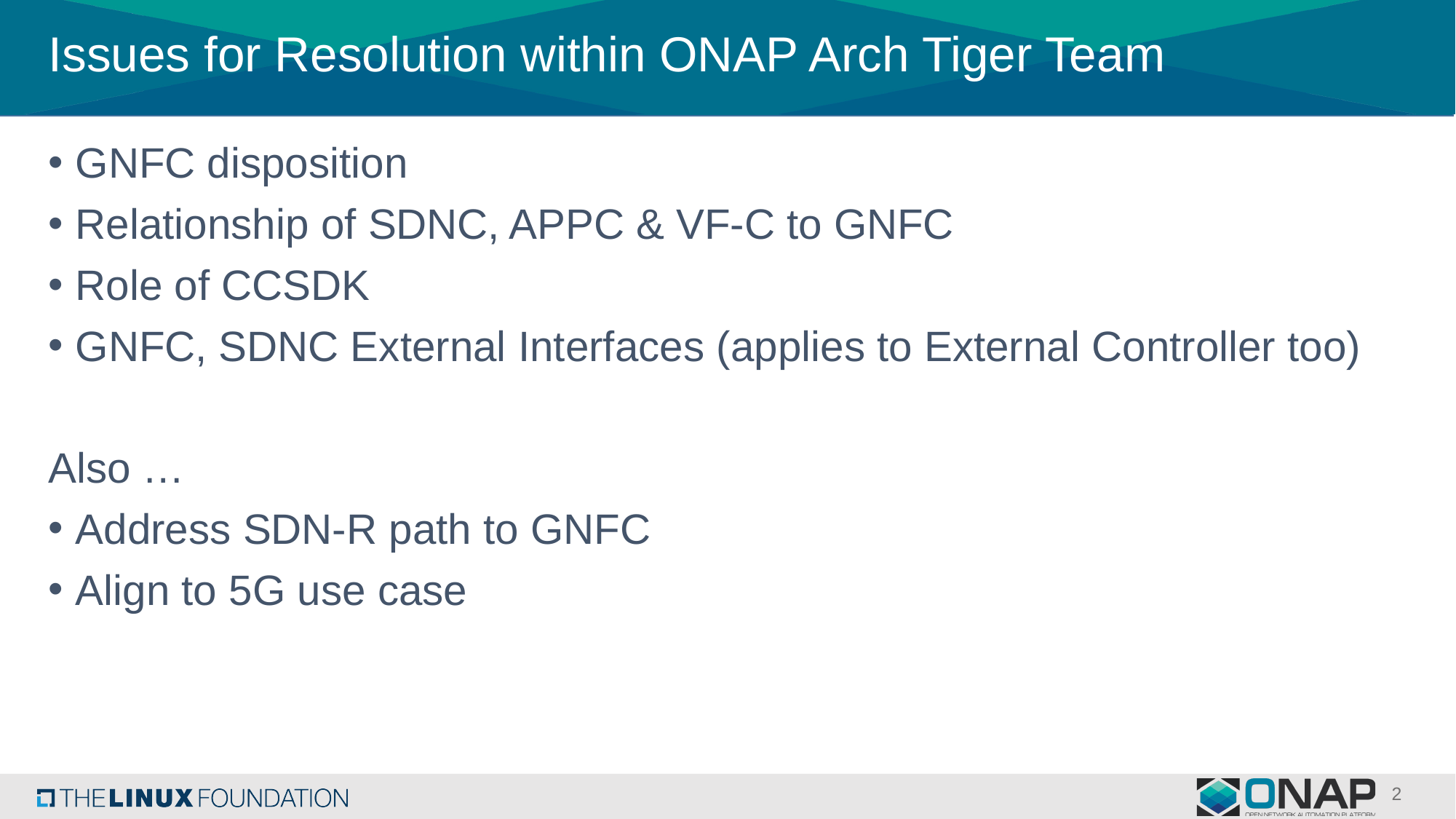

# Issues for Resolution within ONAP Arch Tiger Team
GNFC disposition
Relationship of SDNC, APPC & VF-C to GNFC
Role of CCSDK
GNFC, SDNC External Interfaces (applies to External Controller too)

Also …
Address SDN-R path to GNFC
Align to 5G use case
2